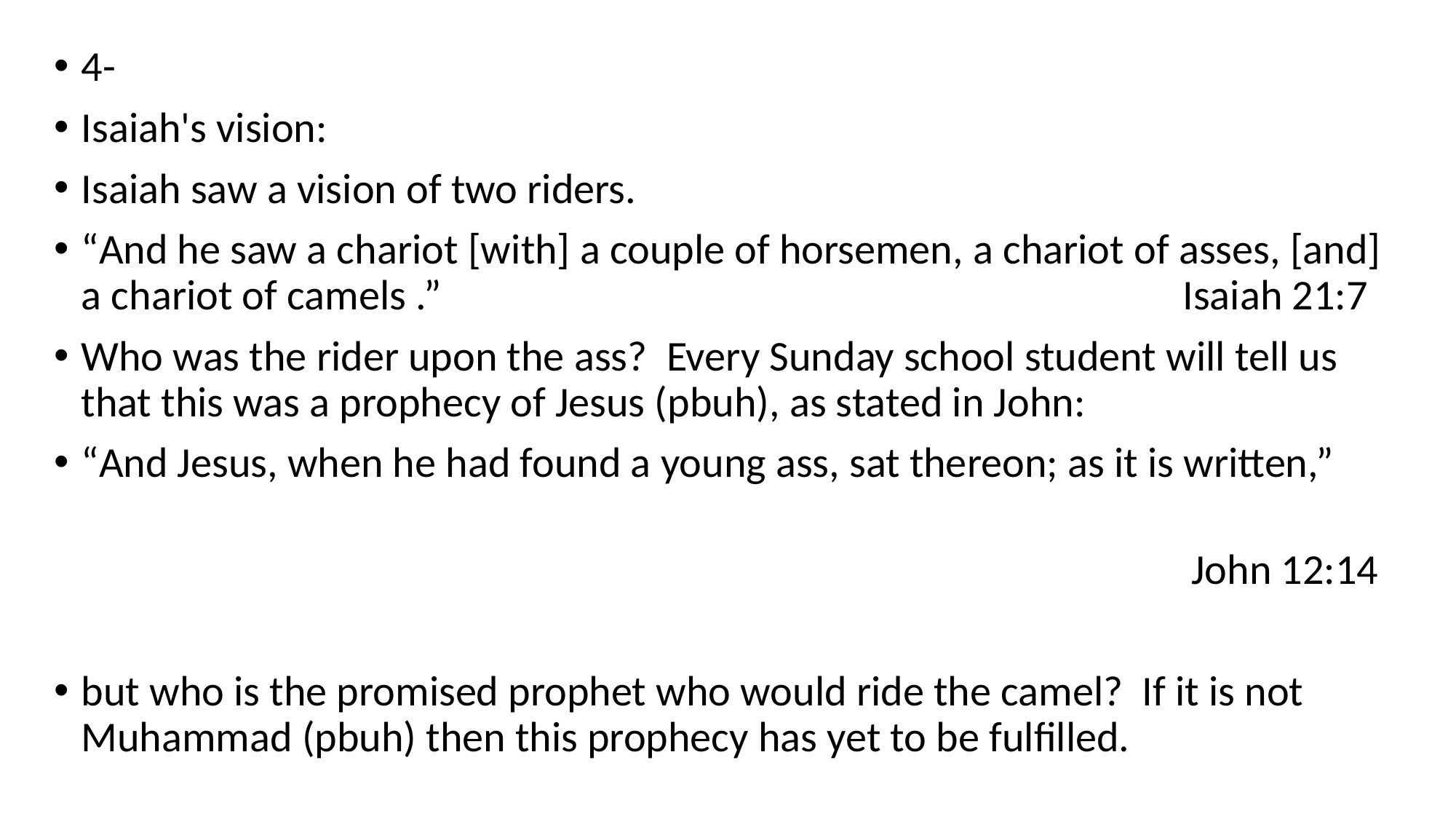

4-
Isaiah's vision:
Isaiah saw a vision of two riders.
“And he saw a chariot [with] a couple of horsemen, a chariot of asses, [and] a chariot of camels .”                                                                             Isaiah 21:7
Who was the rider upon the ass?  Every Sunday school student will tell us that this was a prophecy of Jesus (pbuh), as stated in John:
“And Jesus, when he had found a young ass, sat thereon; as it is written,”
                                                                                                                      John 12:14

but who is the promised prophet who would ride the camel?  If it is not Muhammad (pbuh) then this prophecy has yet to be fulfilled.